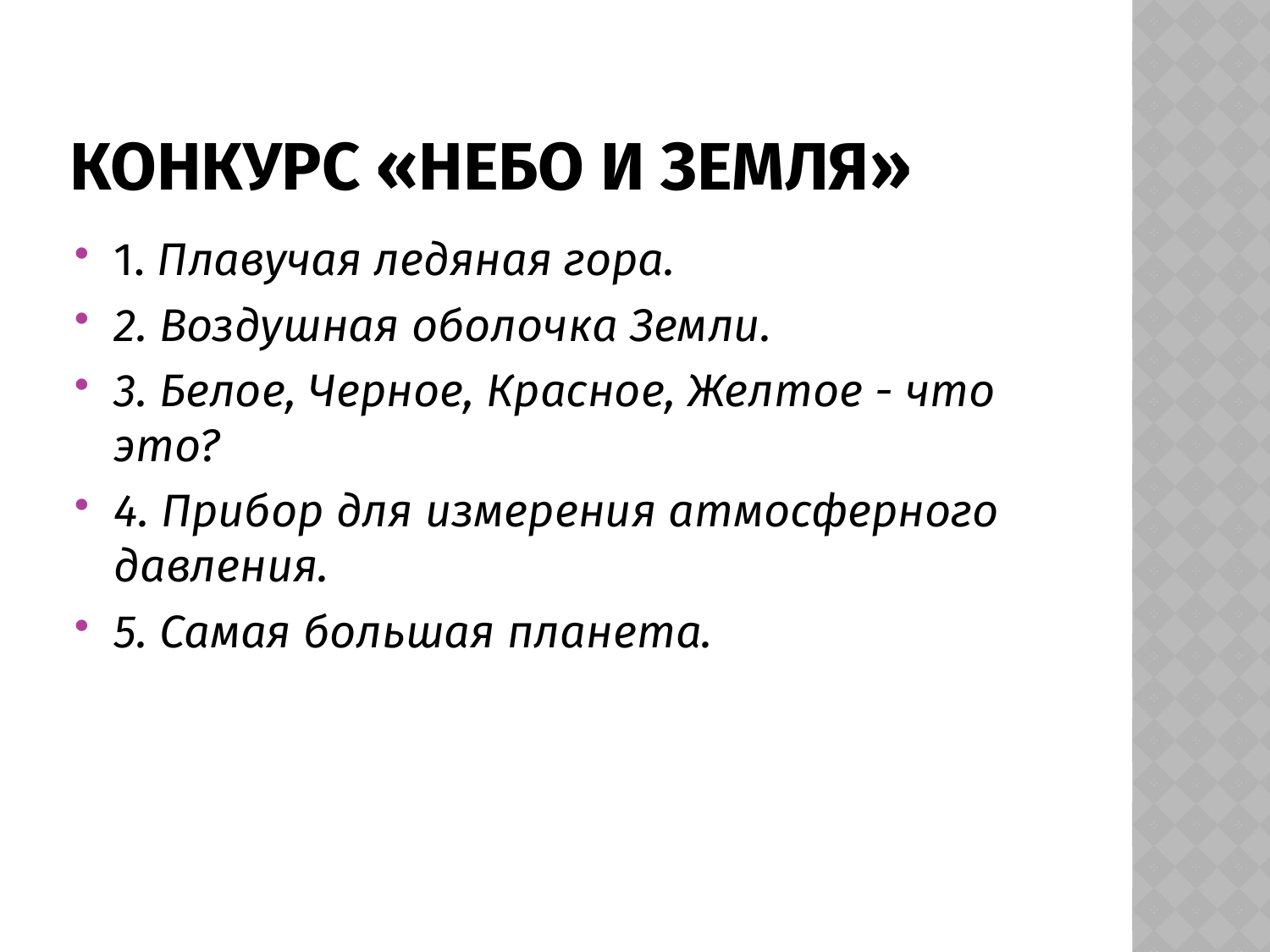

# Конкурс «Небо и земля»
1. Плавучая ледяная гора.
2. Воздушная оболочка Земли.
3. Белое, Черное, Красное, Желтое - что это?
4. Прибор для измерения атмосферного давления.
5. Самая большая планета.